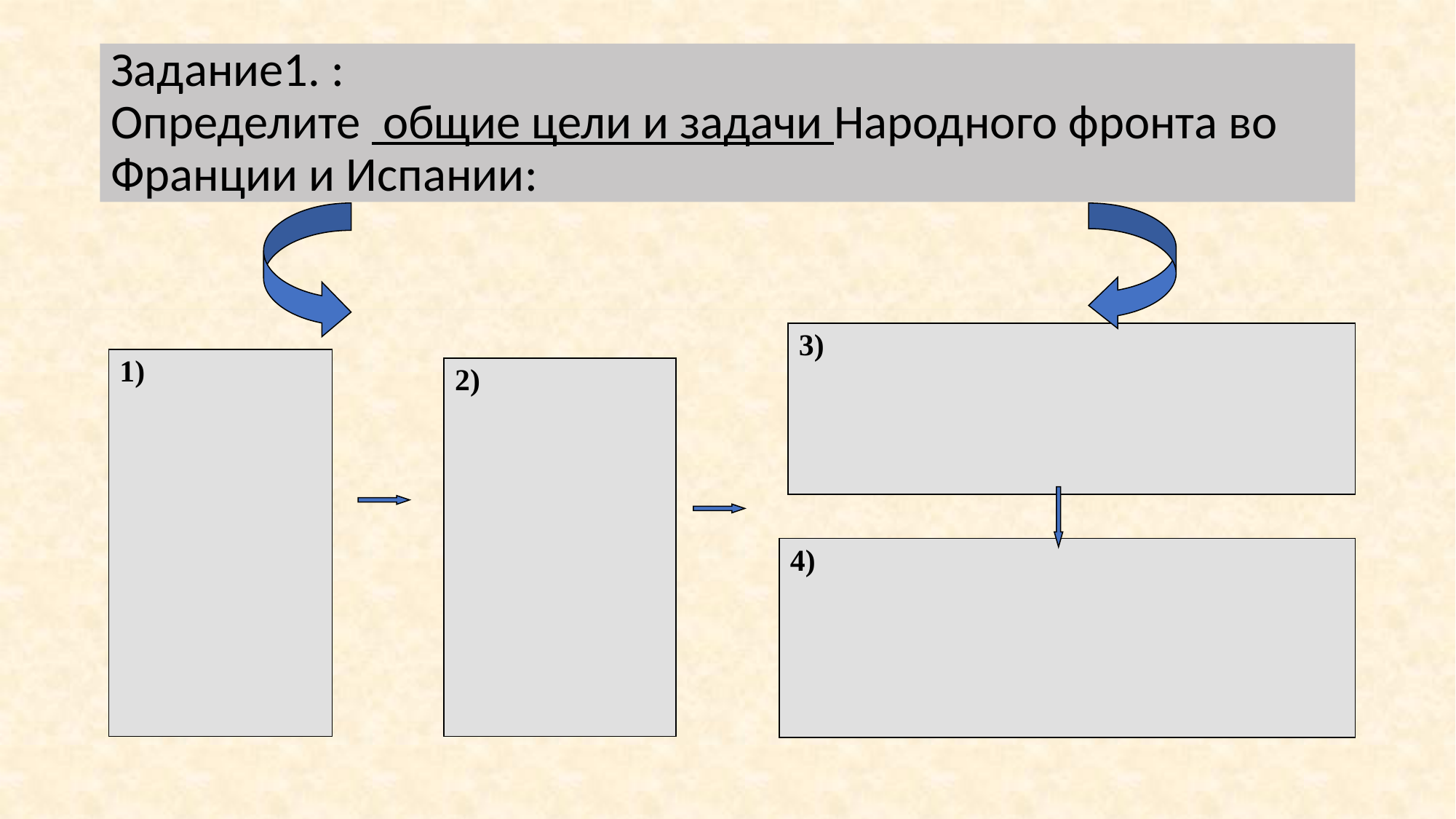

# Задание1. : Определите  общие цели и задачи Народного фронта во Франции и Испании:

| 3) |
| --- |
| 1) |
| --- |
| 2) |
| --- |

| 4) |
| --- |